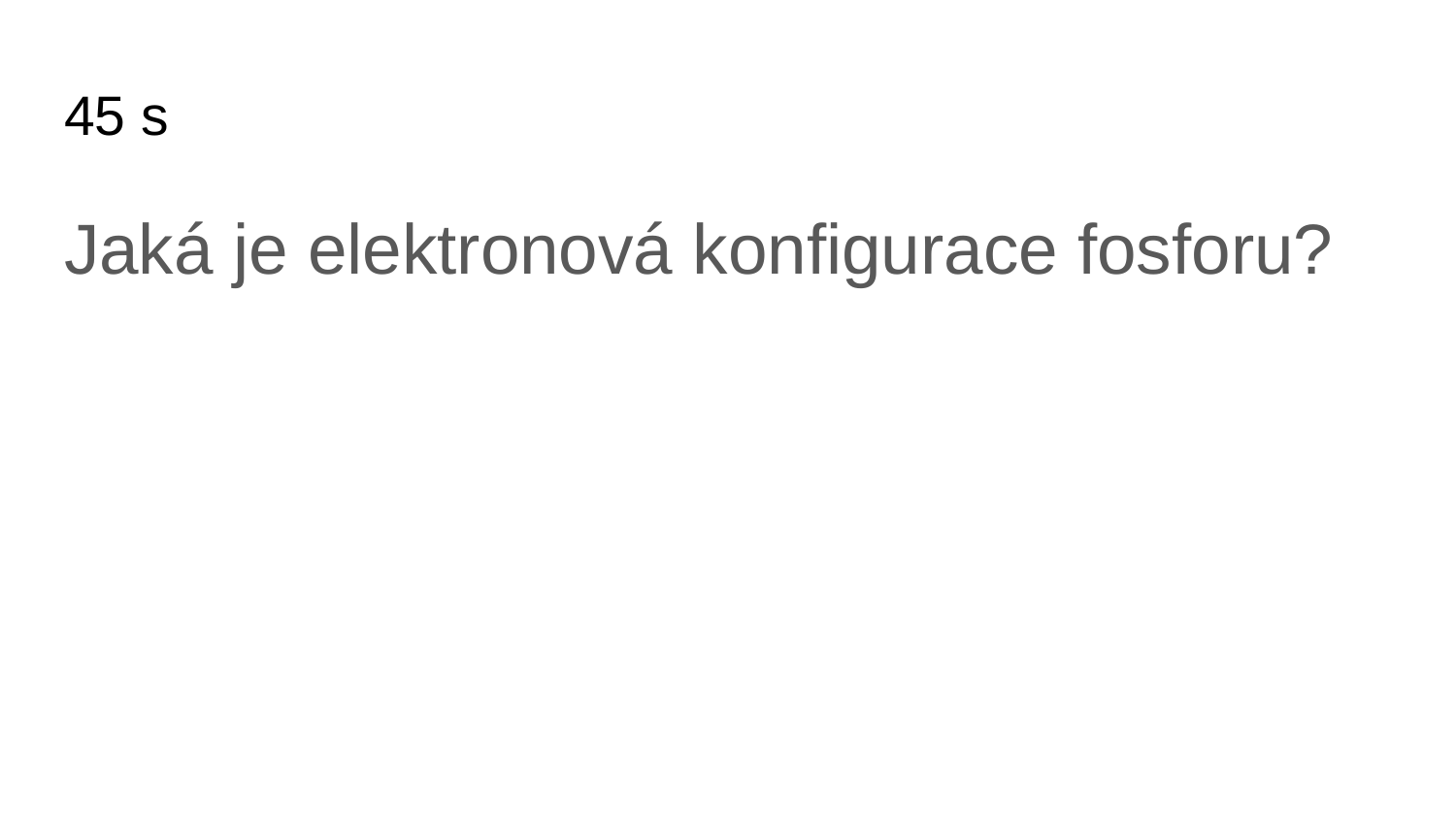

# 45 s
Jaká je elektronová konfigurace fosforu?